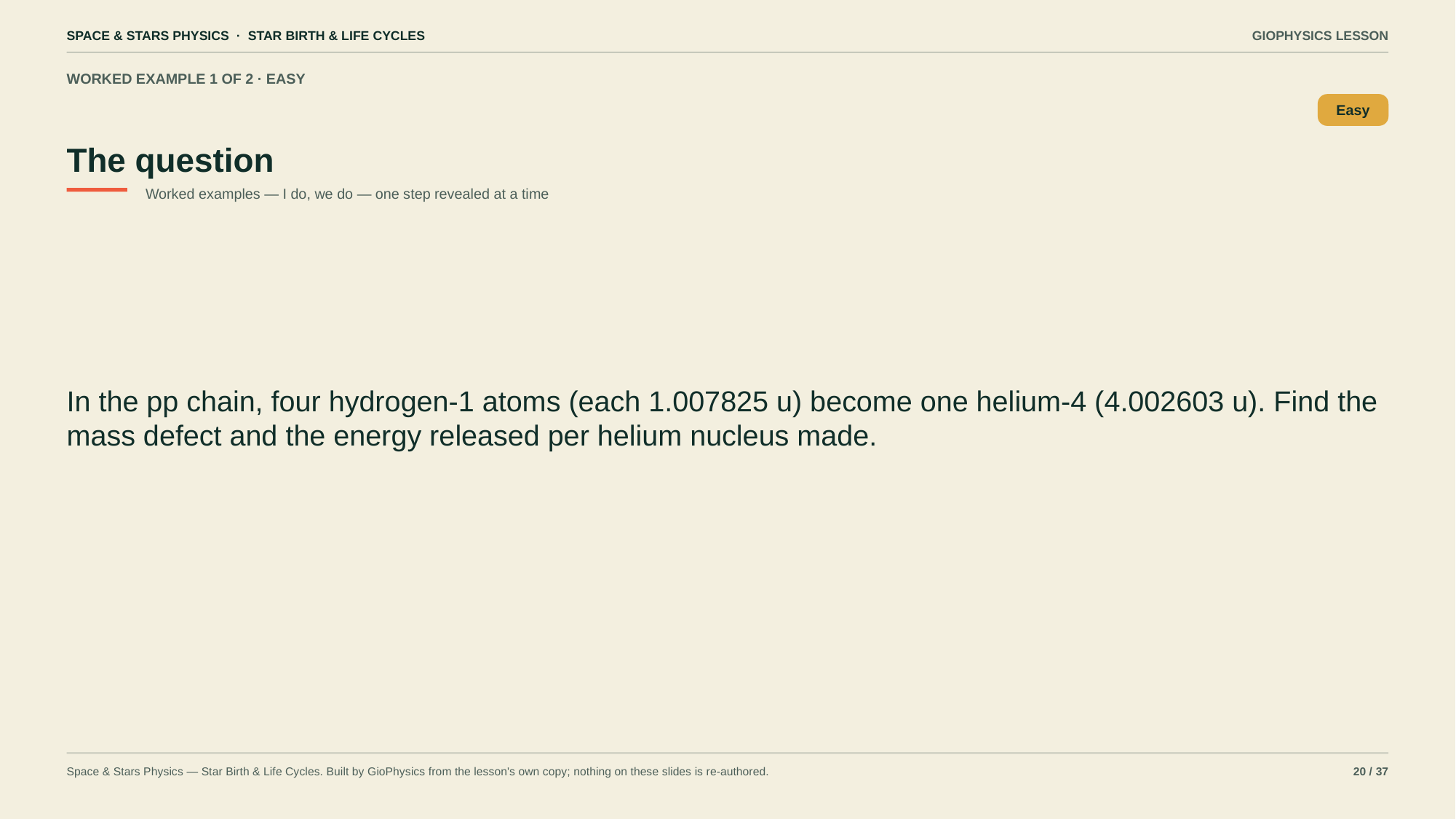

SPACE & STARS PHYSICS  ·  STAR BIRTH & LIFE CYCLES
GIOPHYSICS LESSON

WORKED EXAMPLE 1 OF 2 · EASY
The question

Easy
Worked examples — I do, we do — one step revealed at a time

In the pp chain, four hydrogen-1 atoms (each 1.007825 u) become one helium-4 (4.002603 u). Find the mass defect and the energy released per helium nucleus made.

Space & Stars Physics — Star Birth & Life Cycles. Built by GioPhysics from the lesson's own copy; nothing on these slides is re-authored.
20 / 37